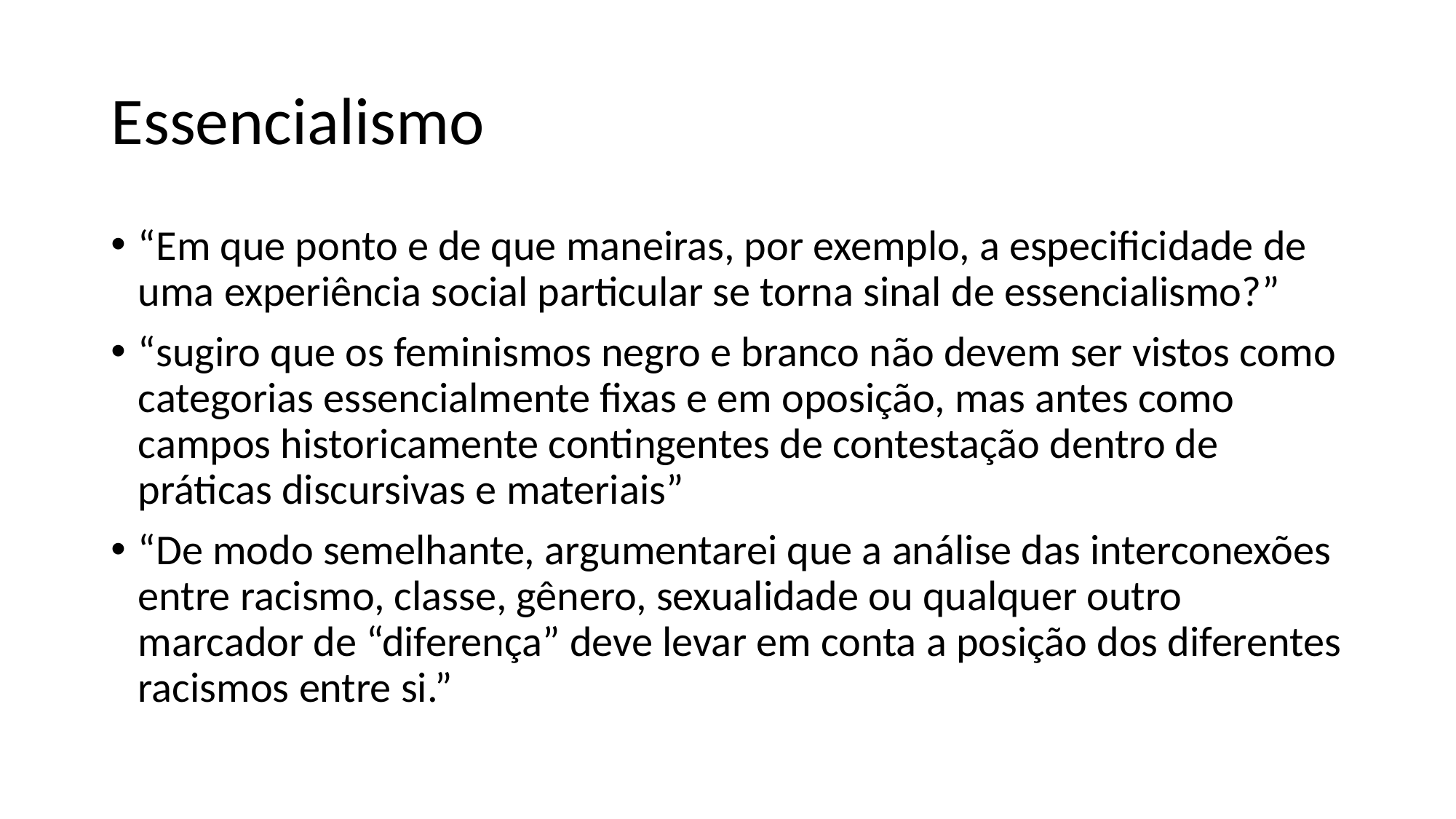

# Essencialismo
“Em que ponto e de que maneiras, por exemplo, a especificidade de uma experiência social particular se torna sinal de essencialismo?”
“sugiro que os feminismos negro e branco não devem ser vistos como categorias essencialmente fixas e em oposição, mas antes como campos historicamente contingentes de contestação dentro de práticas discursivas e materiais”
“De modo semelhante, argumentarei que a análise das interconexões entre racismo, classe, gênero, sexualidade ou qualquer outro marcador de “diferença” deve levar em conta a posição dos diferentes racismos entre si.”